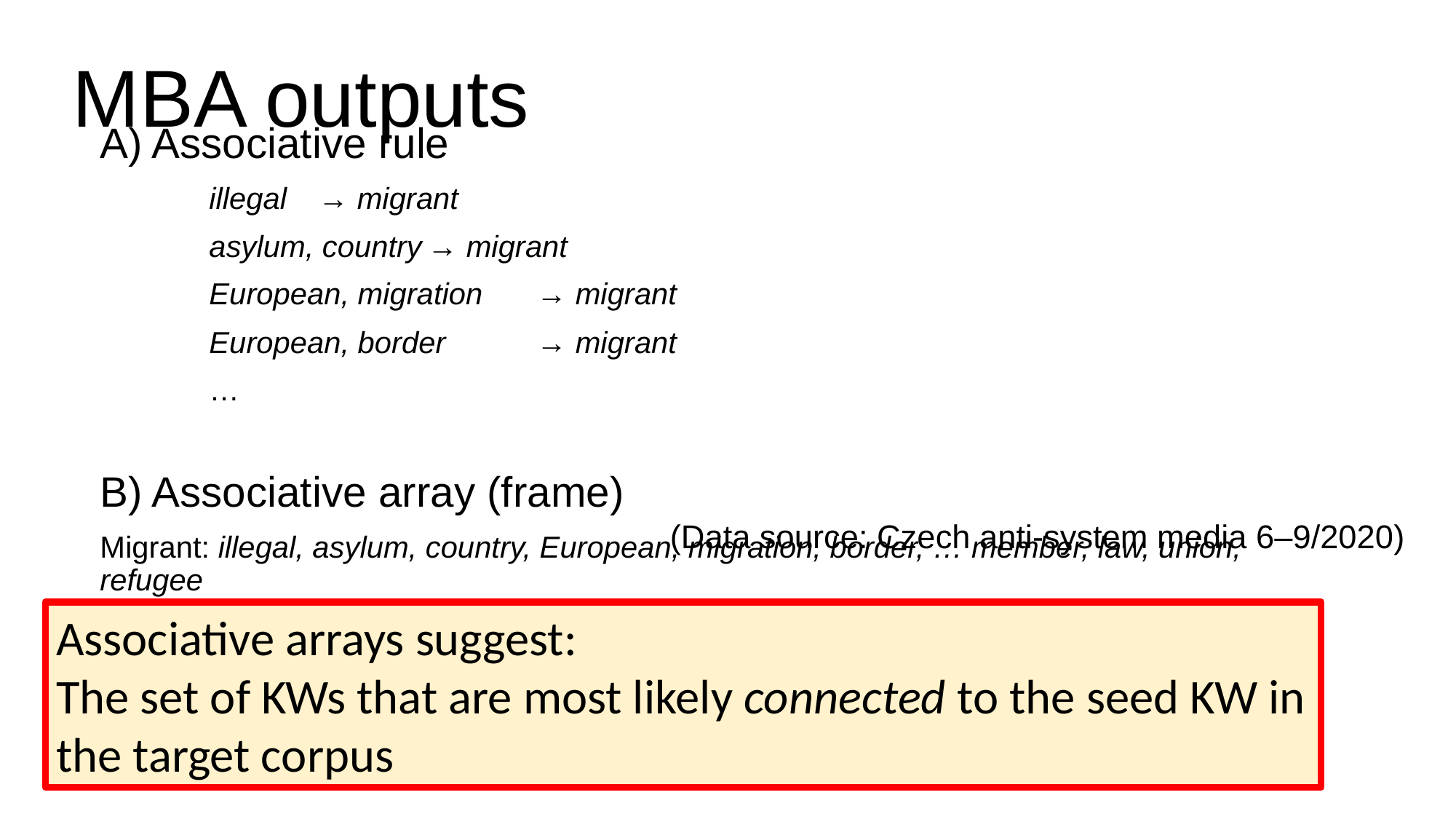

# MBA outputs
A) Associative rule
	illegal	→ migrant
	asylum, country	→ migrant
	European, migration	→ migrant
	European, border	→ migrant
	…

B) Associative array (frame)
Migrant: illegal, asylum, country, European, migration, border, … member, law, union, refugee
(Data source: Czech anti-system media 6–9/2020)
Associative arrays suggest:
The set of KWs that are most likely connected to the seed KW in the target corpus